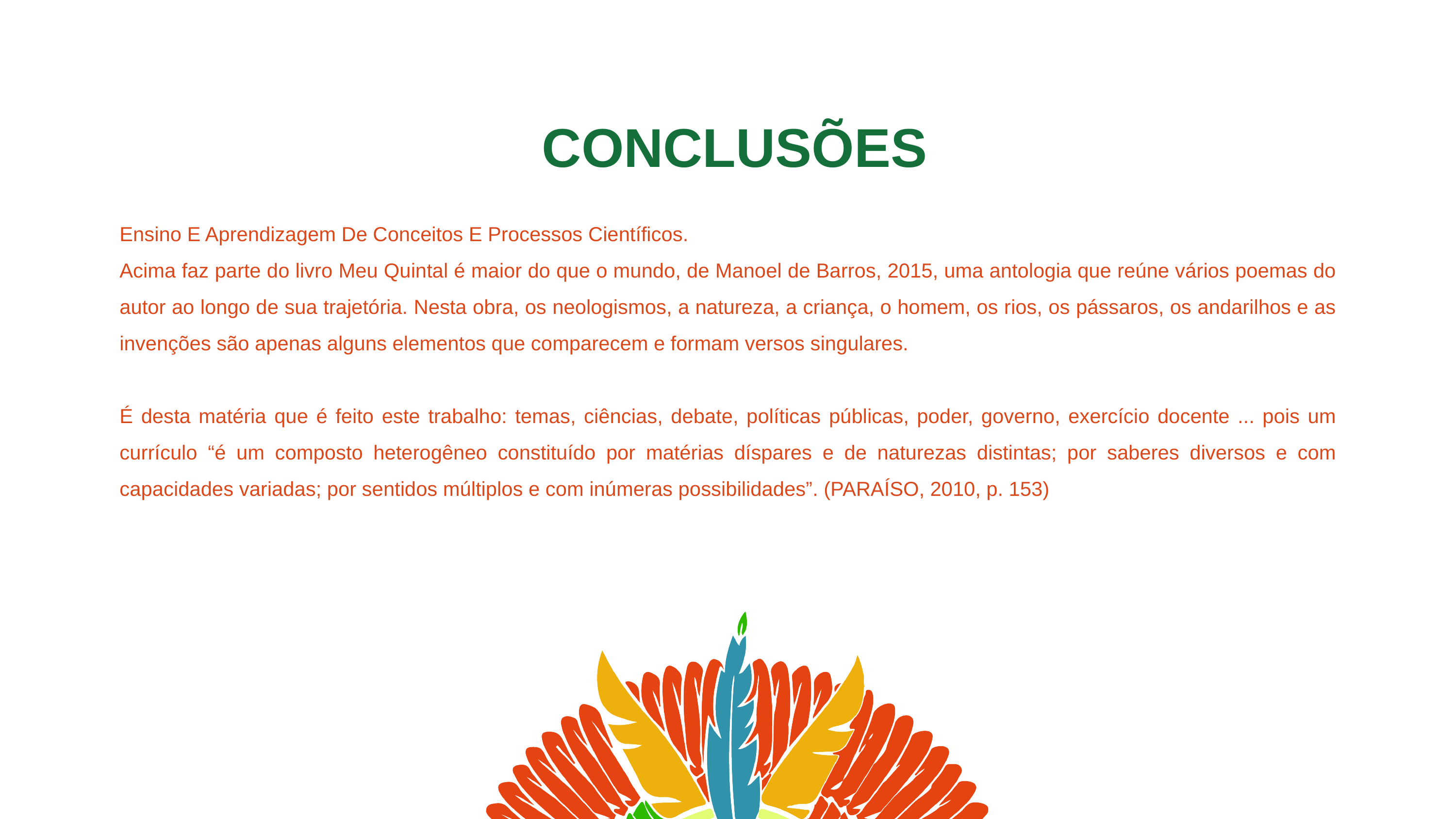

CONCLUSÕES
Ensino E Aprendizagem De Conceitos E Processos Científicos.
Acima faz parte do livro Meu Quintal é maior do que o mundo, de Manoel de Barros, 2015, uma antologia que reúne vários poemas do autor ao longo de sua trajetória. Nesta obra, os neologismos, a natureza, a criança, o homem, os rios, os pássaros, os andarilhos e as invenções são apenas alguns elementos que comparecem e formam versos singulares.

É desta matéria que é feito este trabalho: temas, ciências, debate, políticas públicas, poder, governo, exercício docente ... pois um currículo “é um composto heterogêneo constituído por matérias díspares e de naturezas distintas; por saberes diversos e com capacidades variadas; por sentidos múltiplos e com inúmeras possibilidades”. (PARAÍSO, 2010, p. 153)